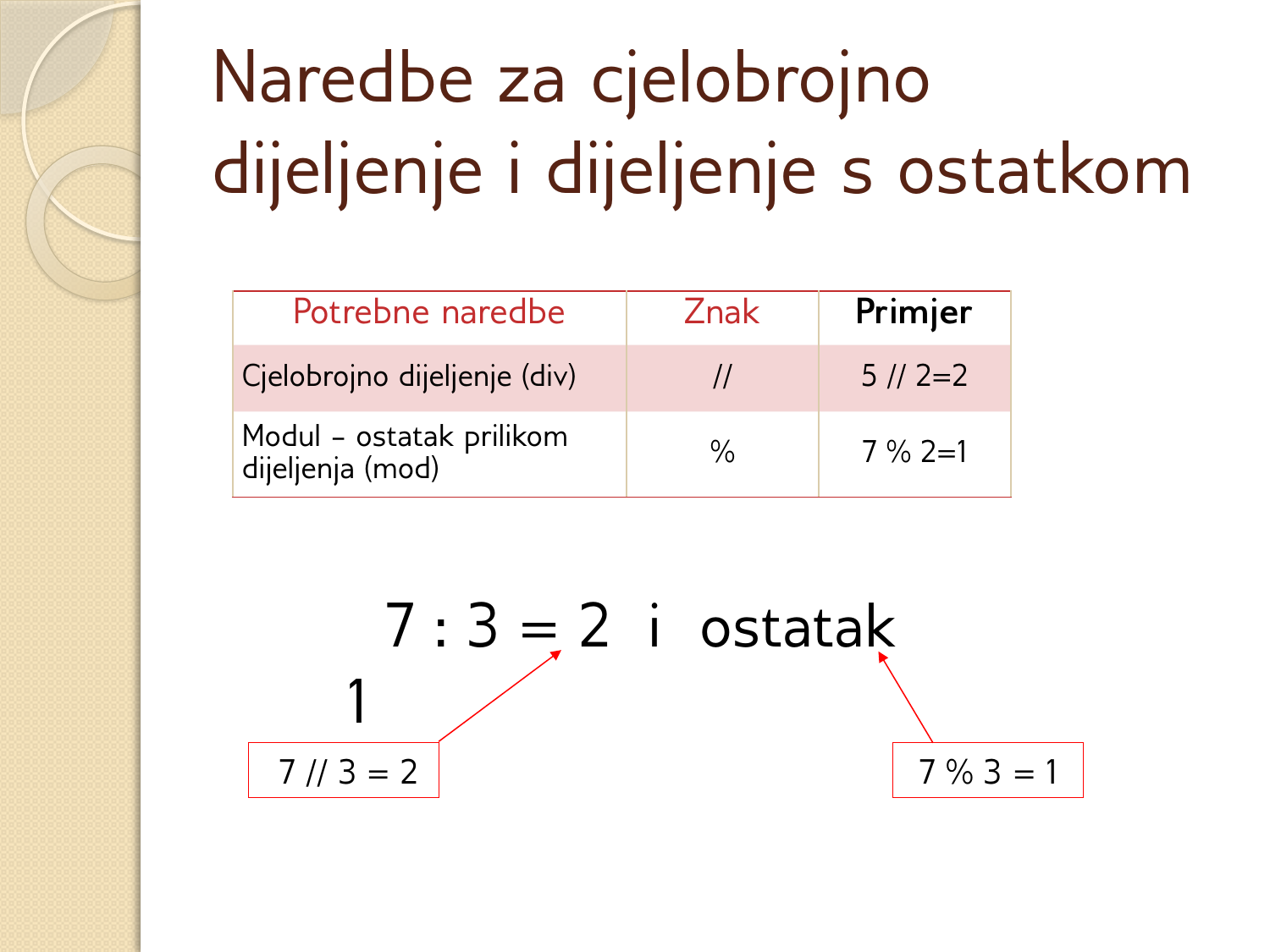

# Naredbe za cjelobrojno dijeljenje i dijeljenje s ostatkom
| Potrebne naredbe | Znak | Primjer |
| --- | --- | --- |
| Cjelobrojno dijeljenje (div) | // | 5 // 2=2 |
| Modul – ostatak prilikom dijeljenja (mod) | % | 7 % 2=1 |
  7 : 3 = 2  i  ostatak 1
 7 // 3 = 2
7 % 3 = 1